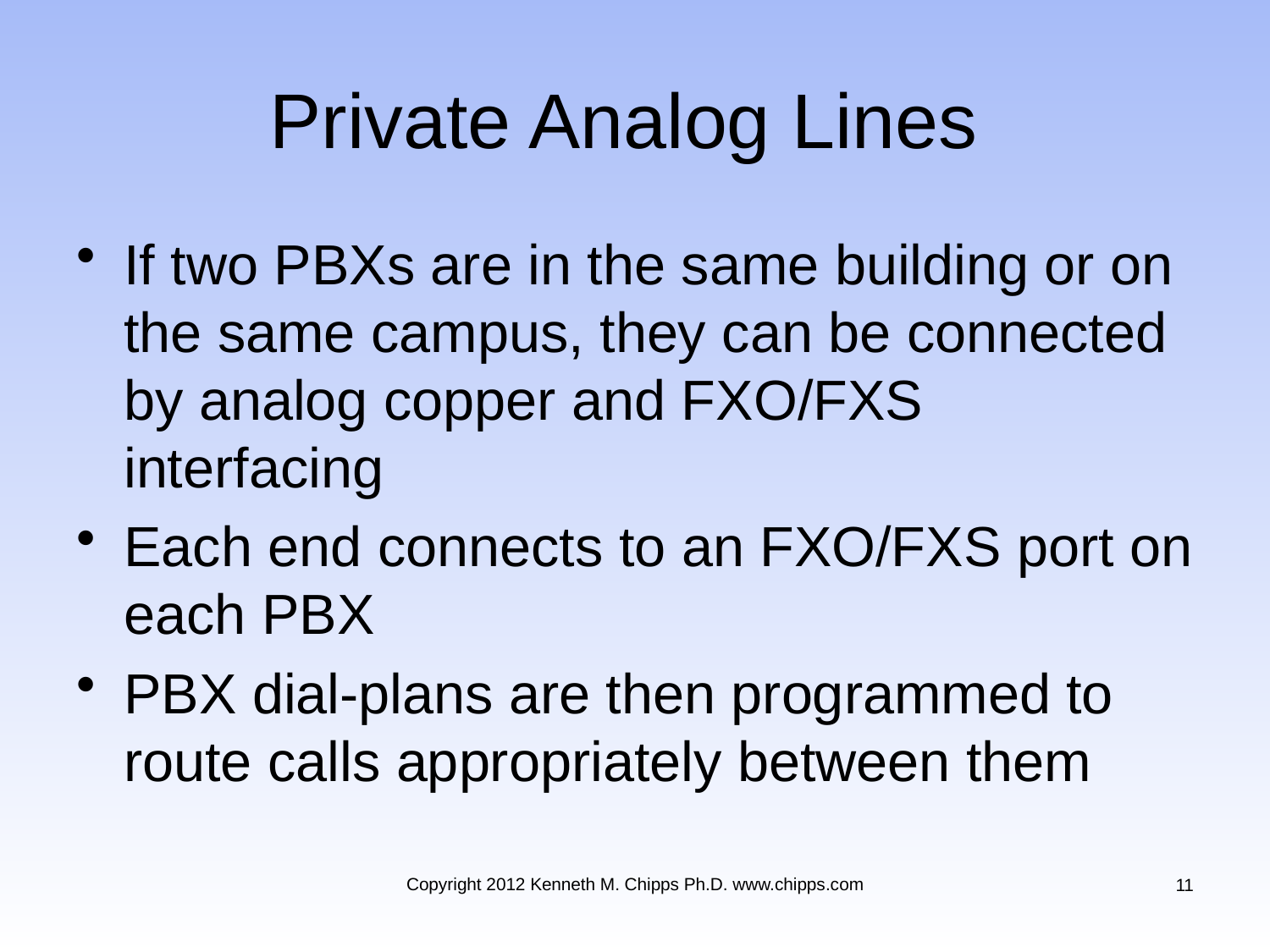

# Private Analog Lines
If two PBXs are in the same building or on the same campus, they can be connected by analog copper and FXO/FXS interfacing
Each end connects to an FXO/FXS port on each PBX
PBX dial-plans are then programmed to route calls appropriately between them
Copyright 2012 Kenneth M. Chipps Ph.D. www.chipps.com
11